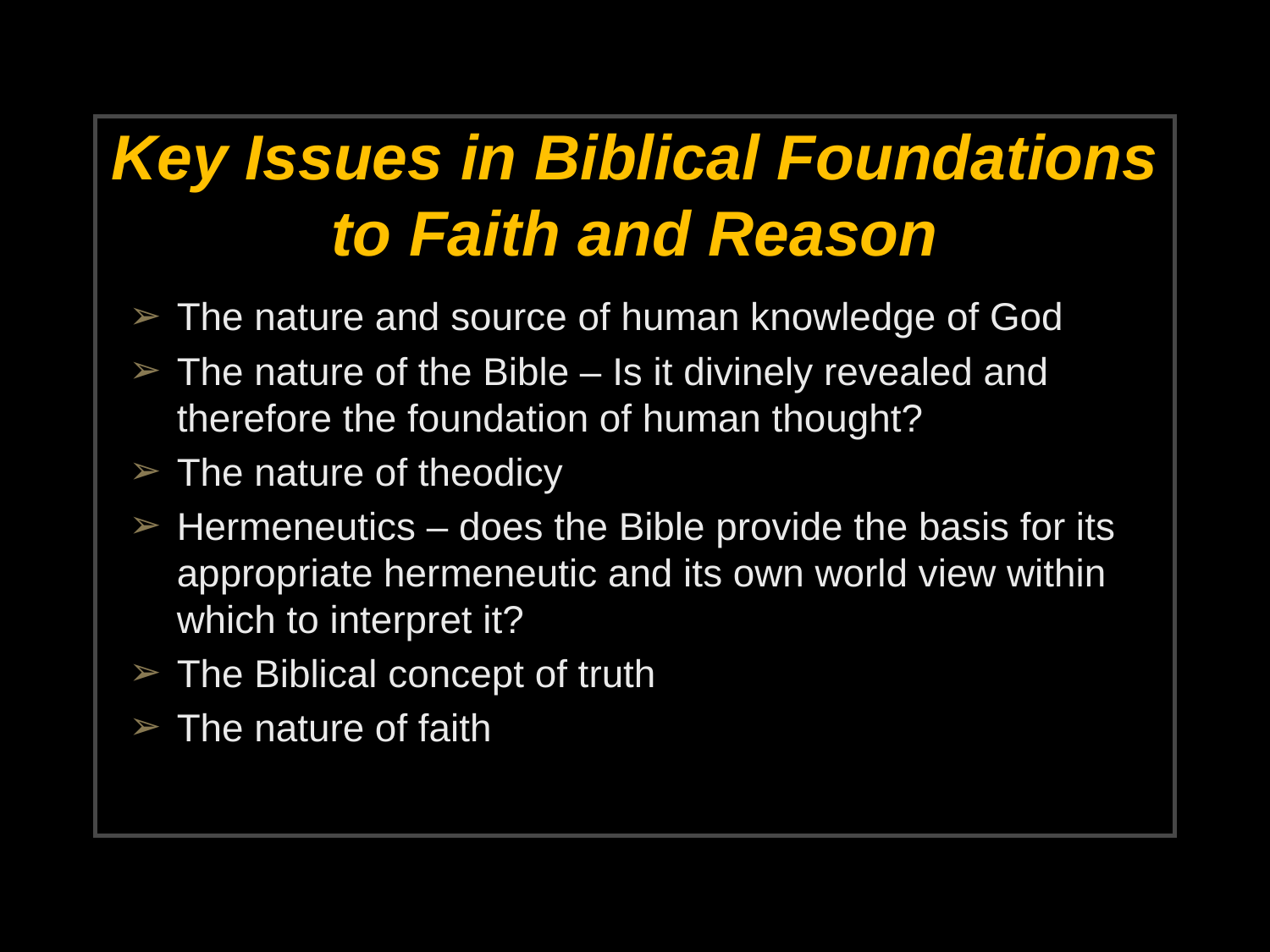

# Key Issues in Biblical Foundations to Faith and Reason
The nature and source of human knowledge of God
The nature of the Bible – Is it divinely revealed and therefore the foundation of human thought?
The nature of theodicy
Hermeneutics – does the Bible provide the basis for its appropriate hermeneutic and its own world view within which to interpret it?
The Biblical concept of truth
The nature of faith